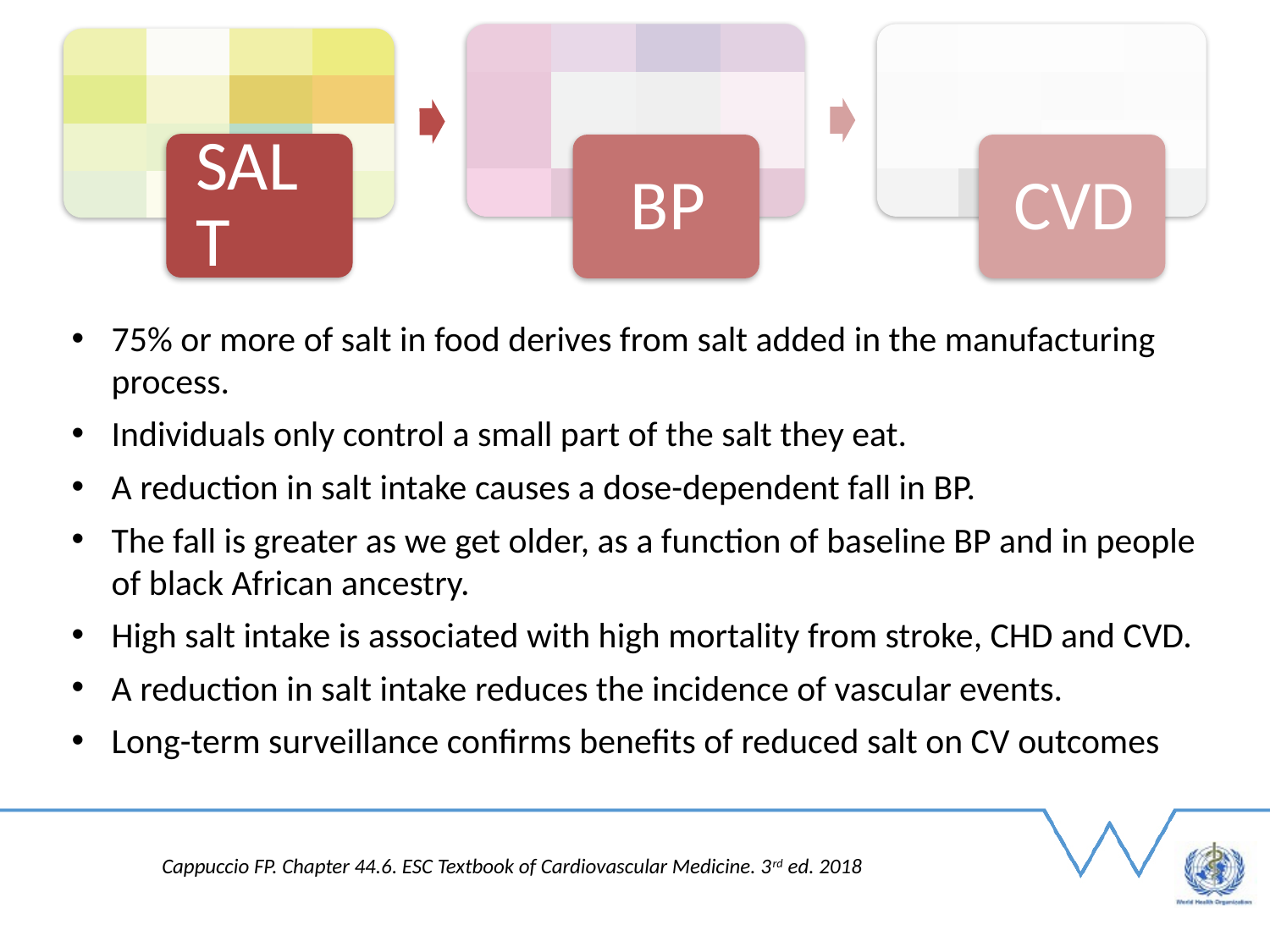

SALT

BP

CVD
75% or more of salt in food derives from salt added in the manufacturing process.
Individuals only control a small part of the salt they eat.
A reduction in salt intake causes a dose-dependent fall in BP.
The fall is greater as we get older, as a function of baseline BP and in people of black African ancestry.
High salt intake is associated with high mortality from stroke, CHD and CVD.
A reduction in salt intake reduces the incidence of vascular events.
Long-term surveillance confirms benefits of reduced salt on CV outcomes
Cappuccio FP. Chapter 44.6. ESC Textbook of Cardiovascular Medicine. 3rd ed. 2018